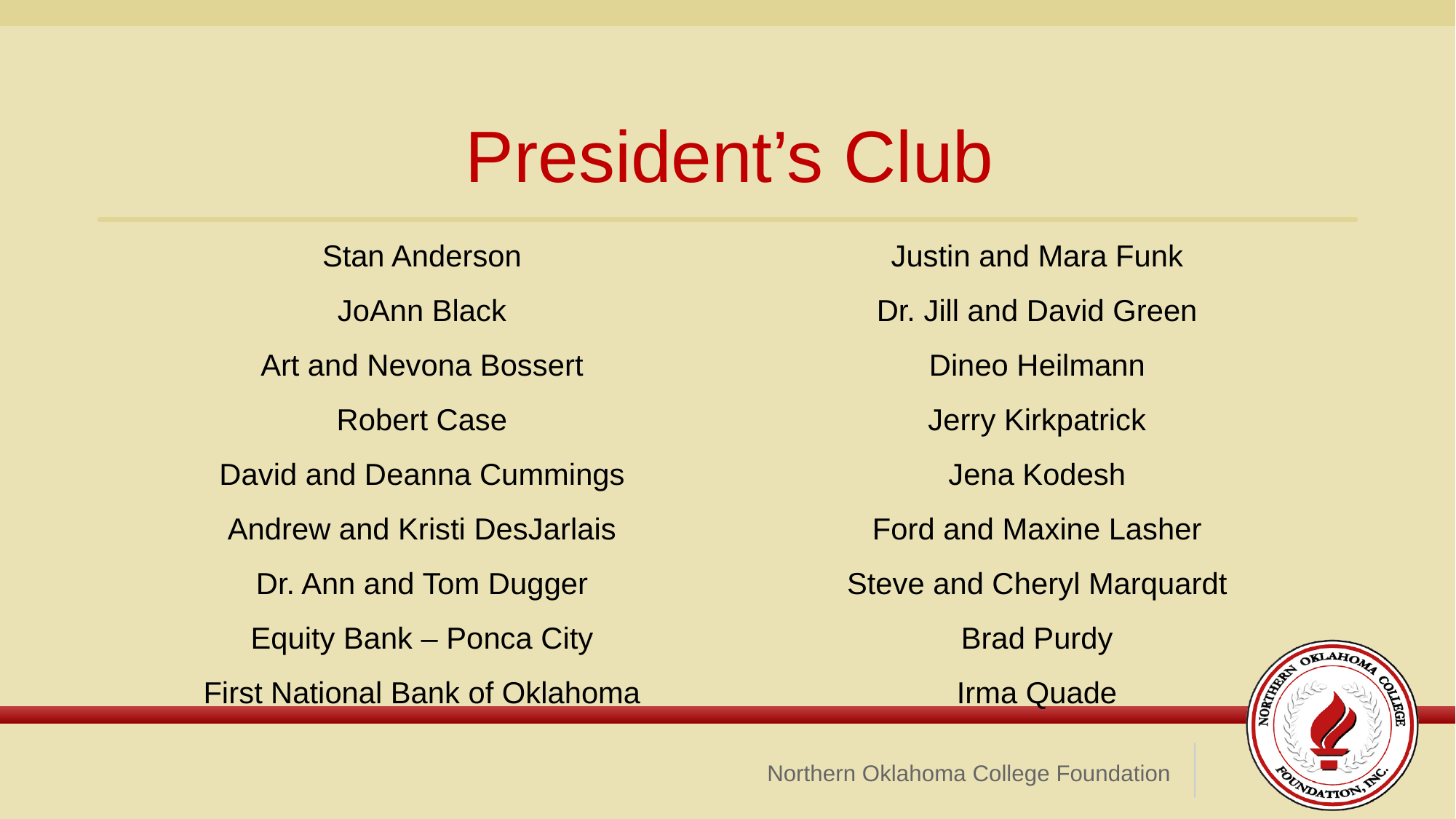

President’s Club
Stan Anderson
JoAnn Black
Art and Nevona Bossert
Robert Case
David and Deanna Cummings
Andrew and Kristi DesJarlais
Dr. Ann and Tom Dugger
Equity Bank – Ponca City
First National Bank of Oklahoma

Justin and Mara Funk
Dr. Jill and David Green
Dineo Heilmann
Jerry Kirkpatrick
Jena Kodesh
Ford and Maxine Lasher
Steve and Cheryl Marquardt
Brad Purdy
Irma Quade